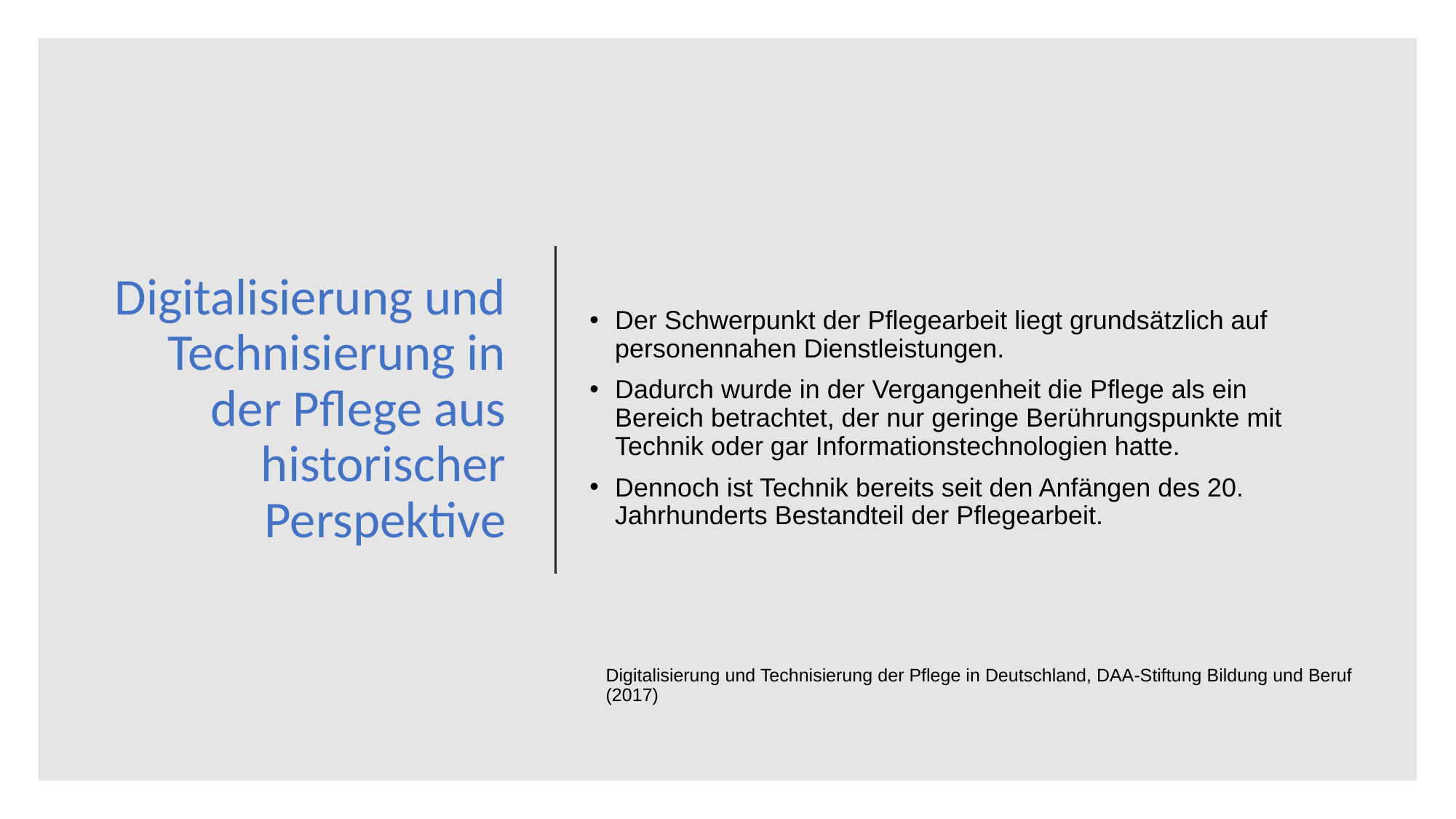

# Digitalisierung und Technisierung in der Pflege aus historischer Perspektive

Der Schwerpunkt der Pflegearbeit liegt grundsätzlich auf personennahen Dienstleistungen.
Dadurch wurde in der Vergangenheit die Pflege als ein Bereich betrachtet, der nur geringe Berührungspunkte mit Technik oder gar Informationstechnologien hatte.
Dennoch ist Technik bereits seit den Anfängen des 20. Jahrhunderts Bestandteil der Pflegearbeit.
Digitalisierung und Technisierung der Pflege in Deutschland, DAA-Stiftung Bildung und Beruf (2017)